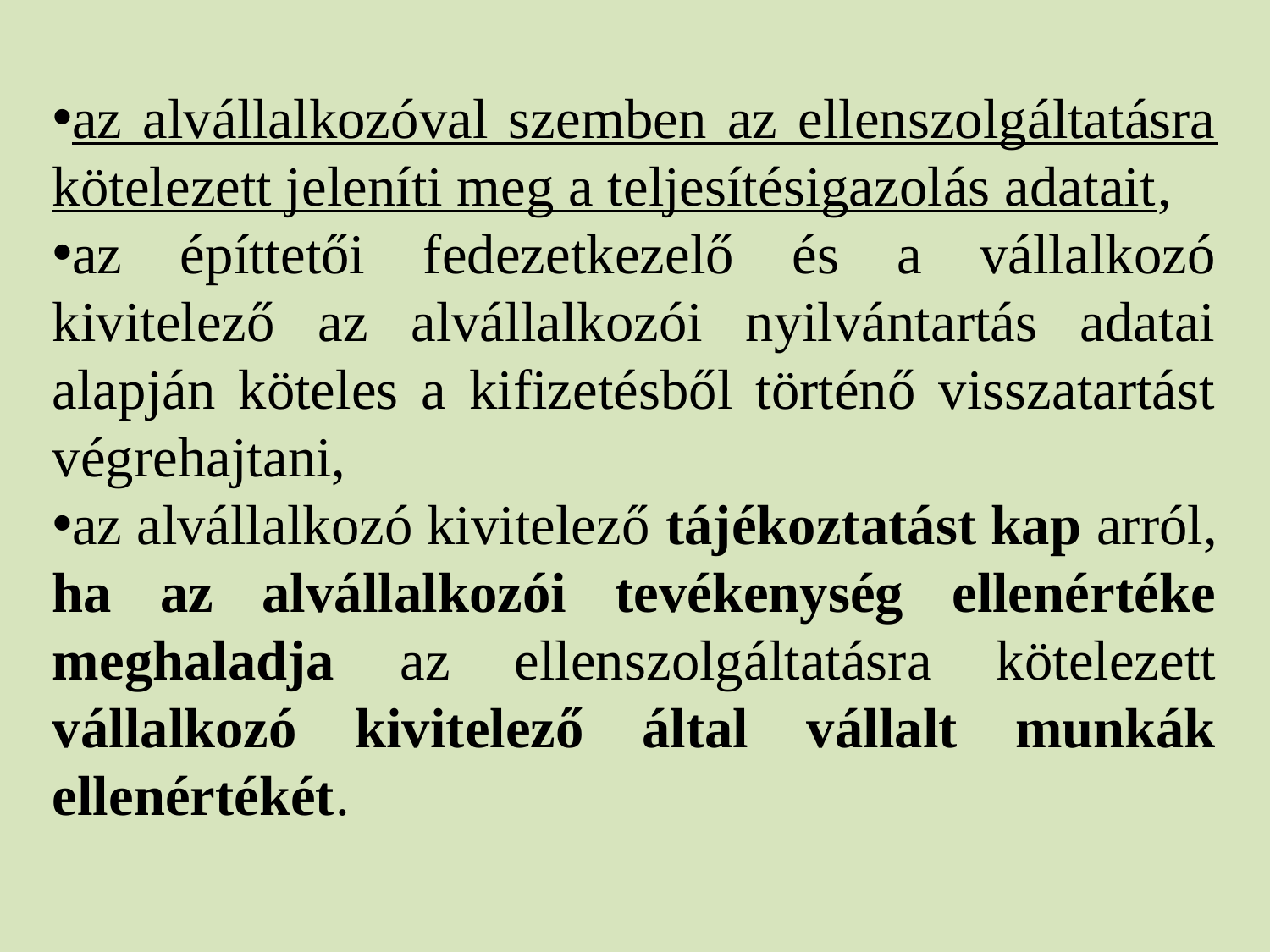

az alvállalkozóval szemben az ellenszolgáltatásra kötelezett jeleníti meg a teljesítésigazolás adatait,
az építtetői fedezetkezelő és a vállalkozó kivitelező az alvállalkozói nyilvántartás adatai alapján köteles a kifizetésből történő visszatartást végrehajtani,
az alvállalkozó kivitelező tájékoztatást kap arról, ha az alvállalkozói tevékenység ellenértéke meghaladja az ellenszolgáltatásra kötelezett vállalkozó kivitelező által vállalt munkák ellenértékét.